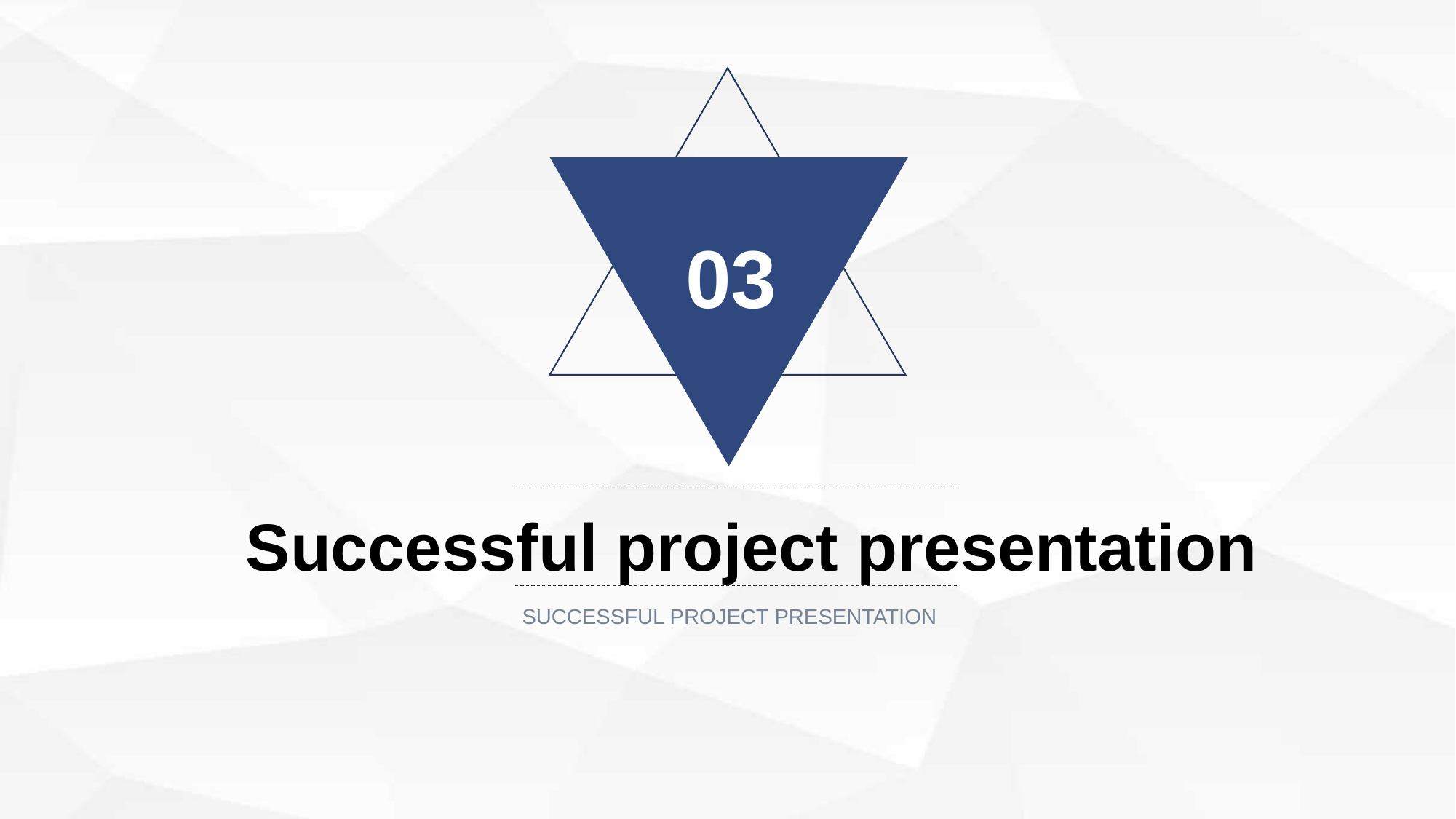

03
Successful project presentation
SUCCESSFUL PROJECT PRESENTATION